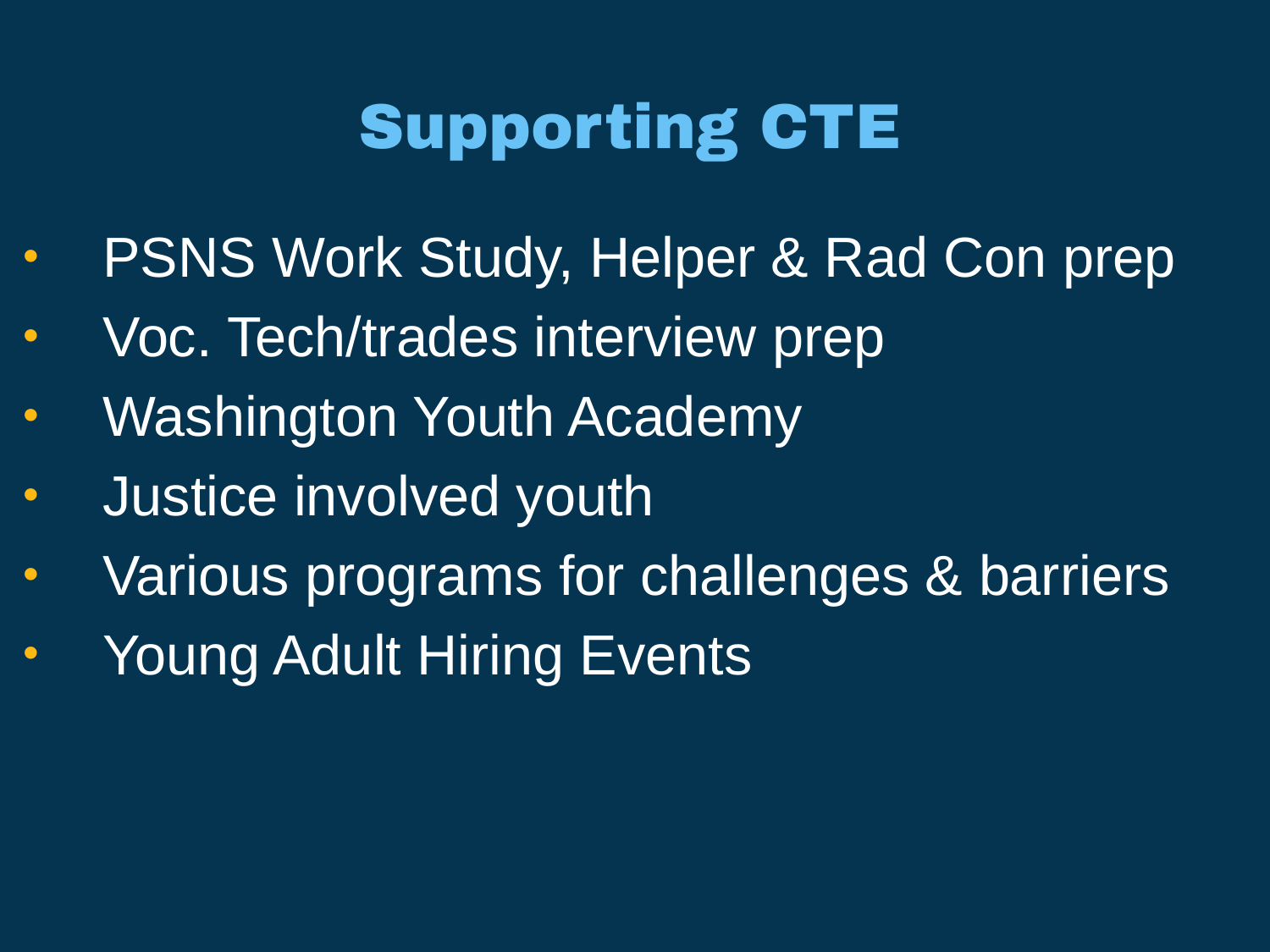

# Supporting CTE
PSNS Work Study, Helper & Rad Con prep
Voc. Tech/trades interview prep
Washington Youth Academy
Justice involved youth
Various programs for challenges & barriers
Young Adult Hiring Events